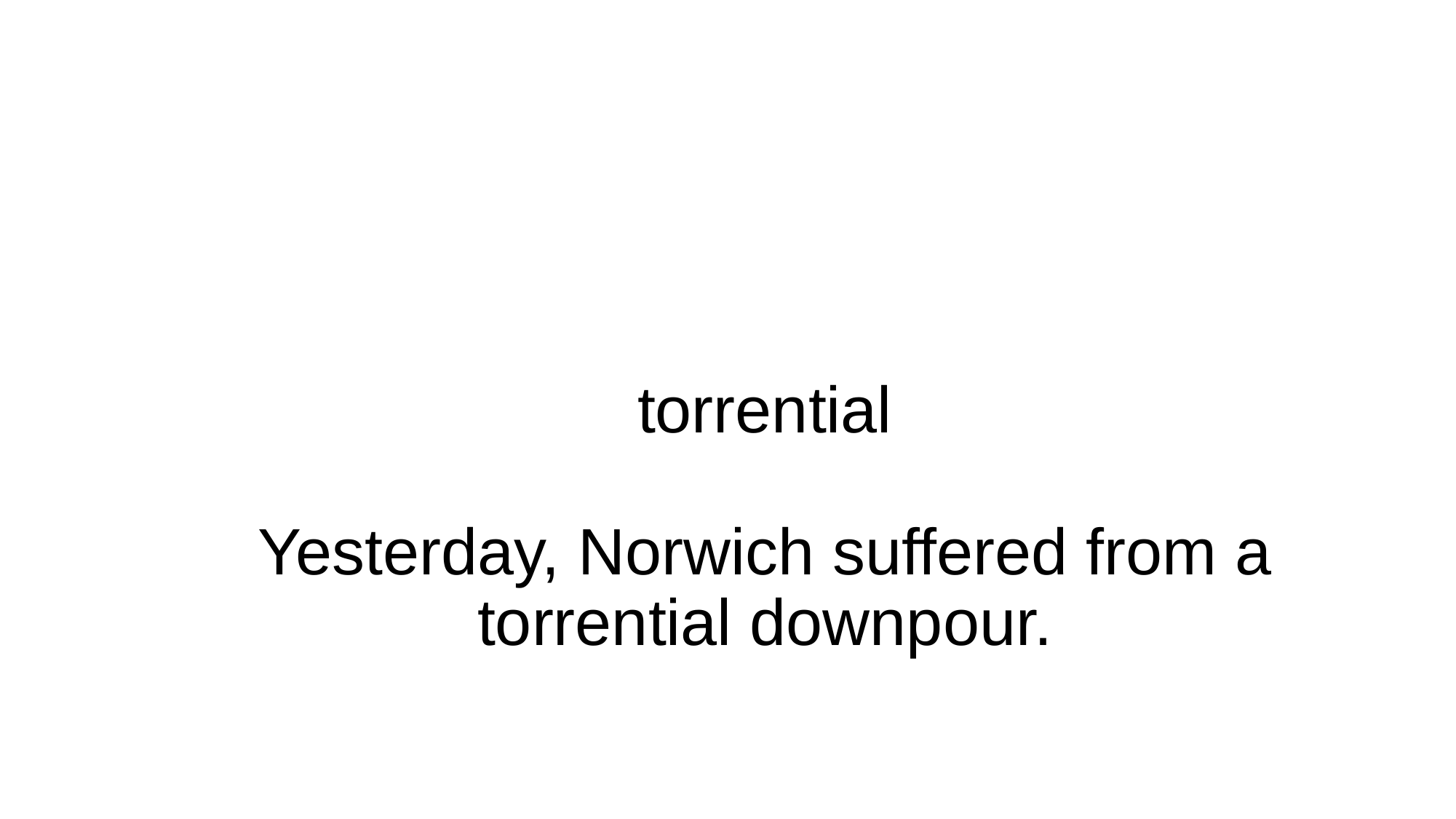

# torrential Yesterday, Norwich suffered from a torrential downpour.